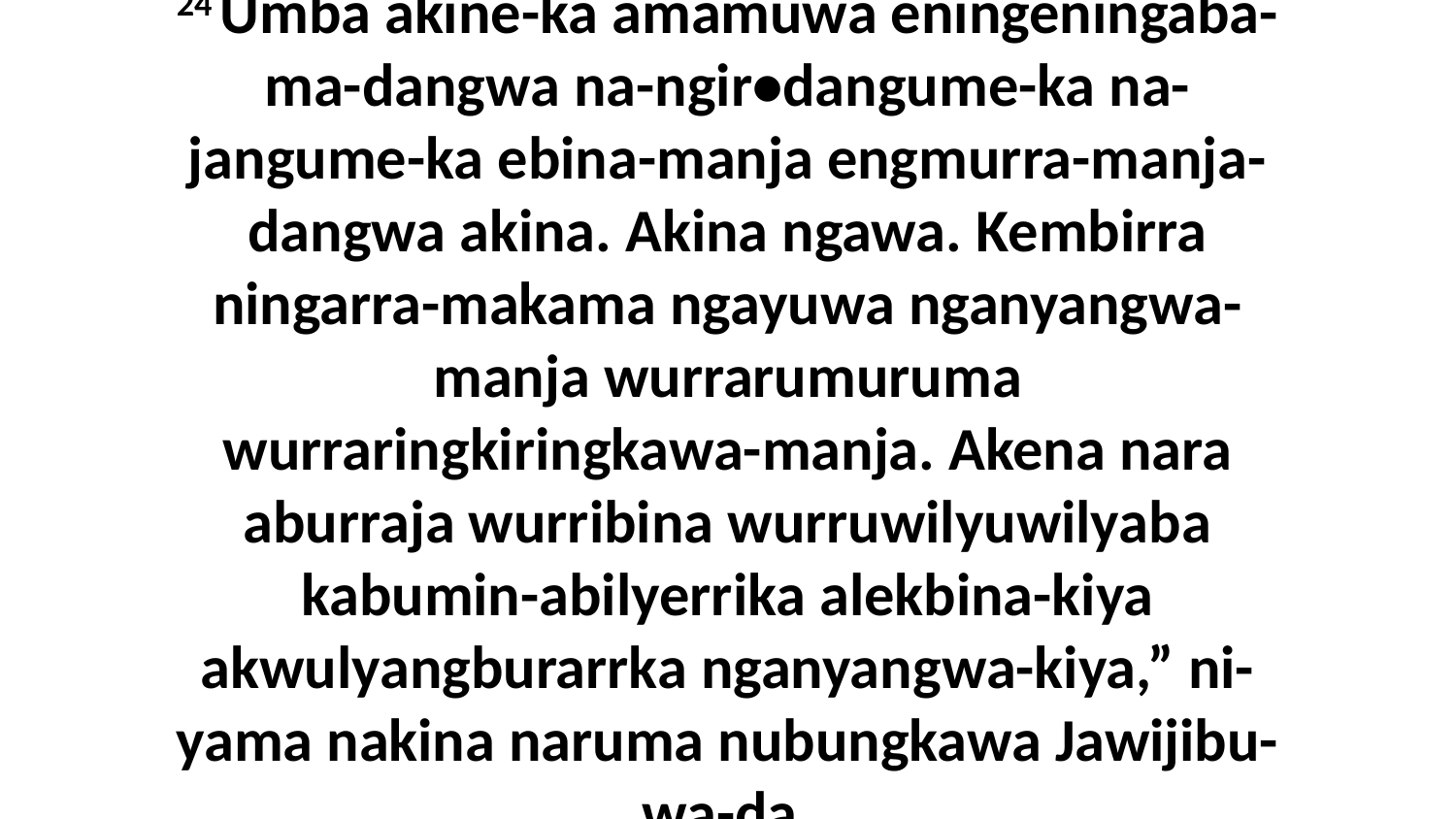

24 Umba akine-ka amamuwa eningeningaba-ma-dangwa na-ngir•dangume-ka na-jangume-ka ebina-manja engmurra-manja-dangwa akina. Akina ngawa. Kembirra ningarra-makama ngayuwa nganyangwa-manja wurrarumuruma wurraringkiringkawa-manja. Akena nara aburraja wurribina wurruwilyuwilyaba kabumin-abilyerrika alekbina-kiya akwulyangburarrka nganyangwa-kiya,” ni-yama nakina naruma nubungkawa Jawijibu-wa-da.